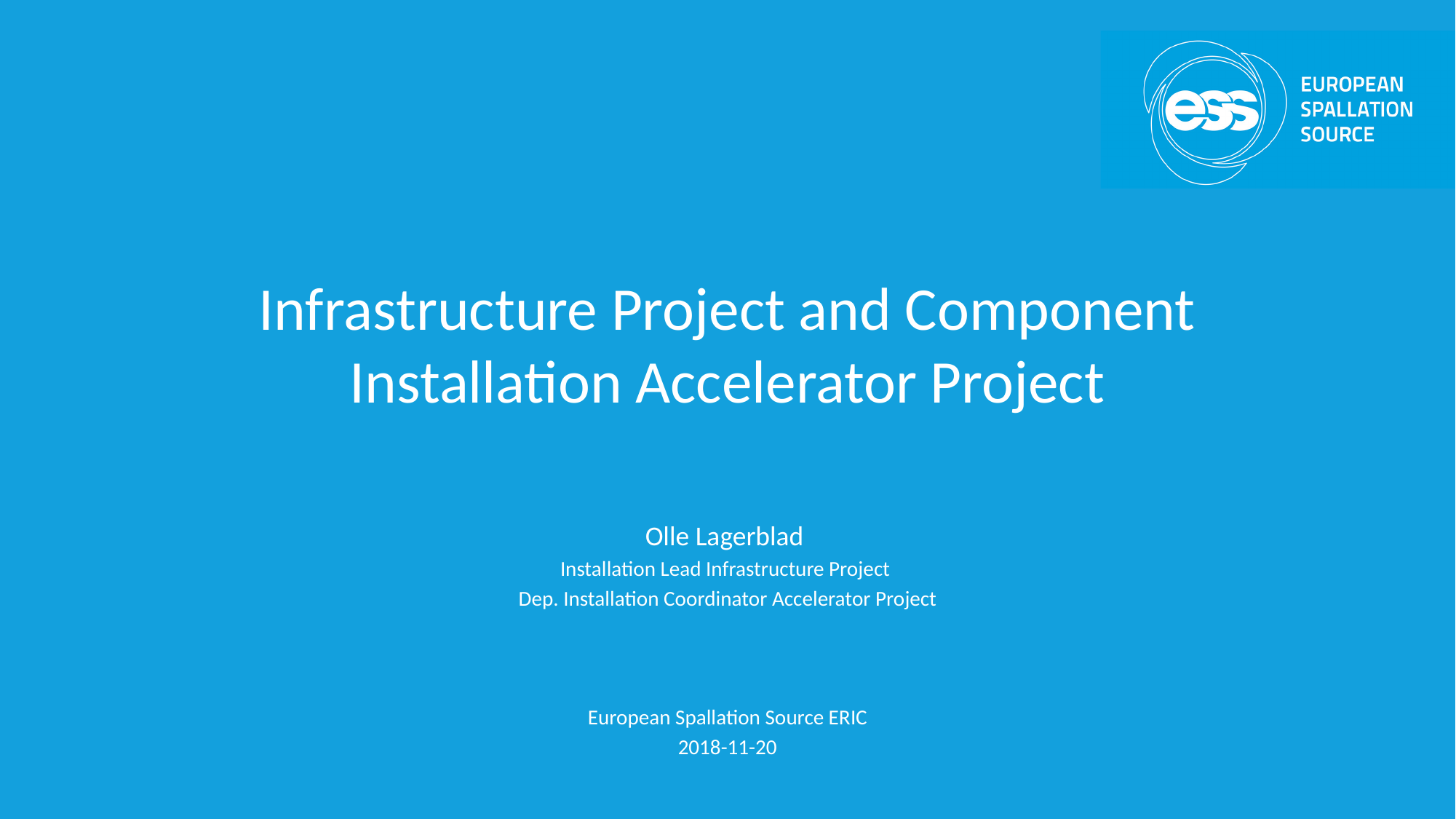

# Infrastructure Project and Component Installation Accelerator Project
Olle Lagerblad
Installation Lead Infrastructure Project
Dep. Installation Coordinator Accelerator Project

European Spallation Source ERIC
2018-11-20